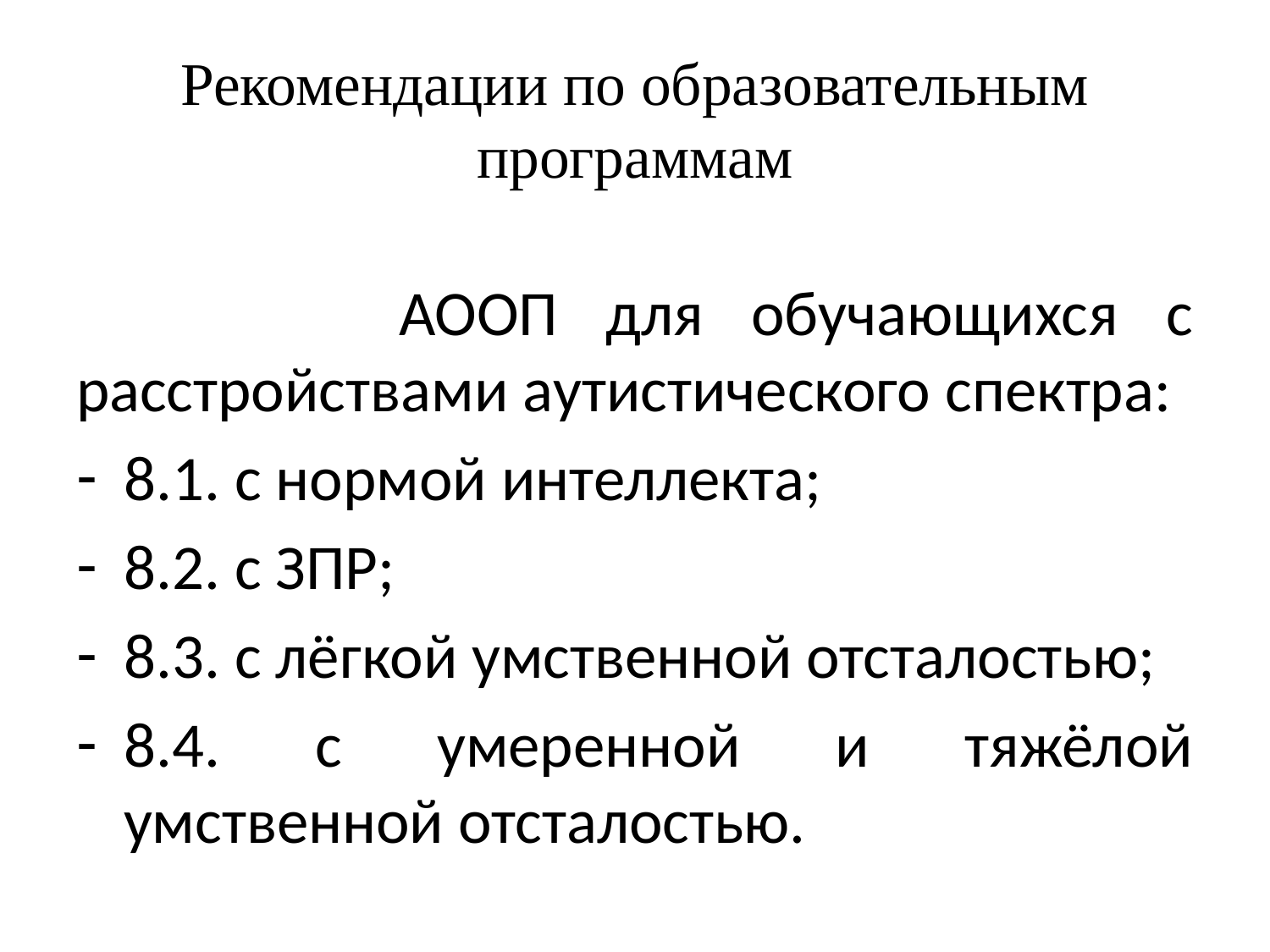

# Рекомендации по образовательным программам
       АООП для обучающихся с расстройствами аутистического спектра:
8.1. с нормой интеллекта;
8.2. с ЗПР;
8.3. с лёгкой умственной отсталостью;
8.4. с умеренной и тяжёлой умственной отсталостью.